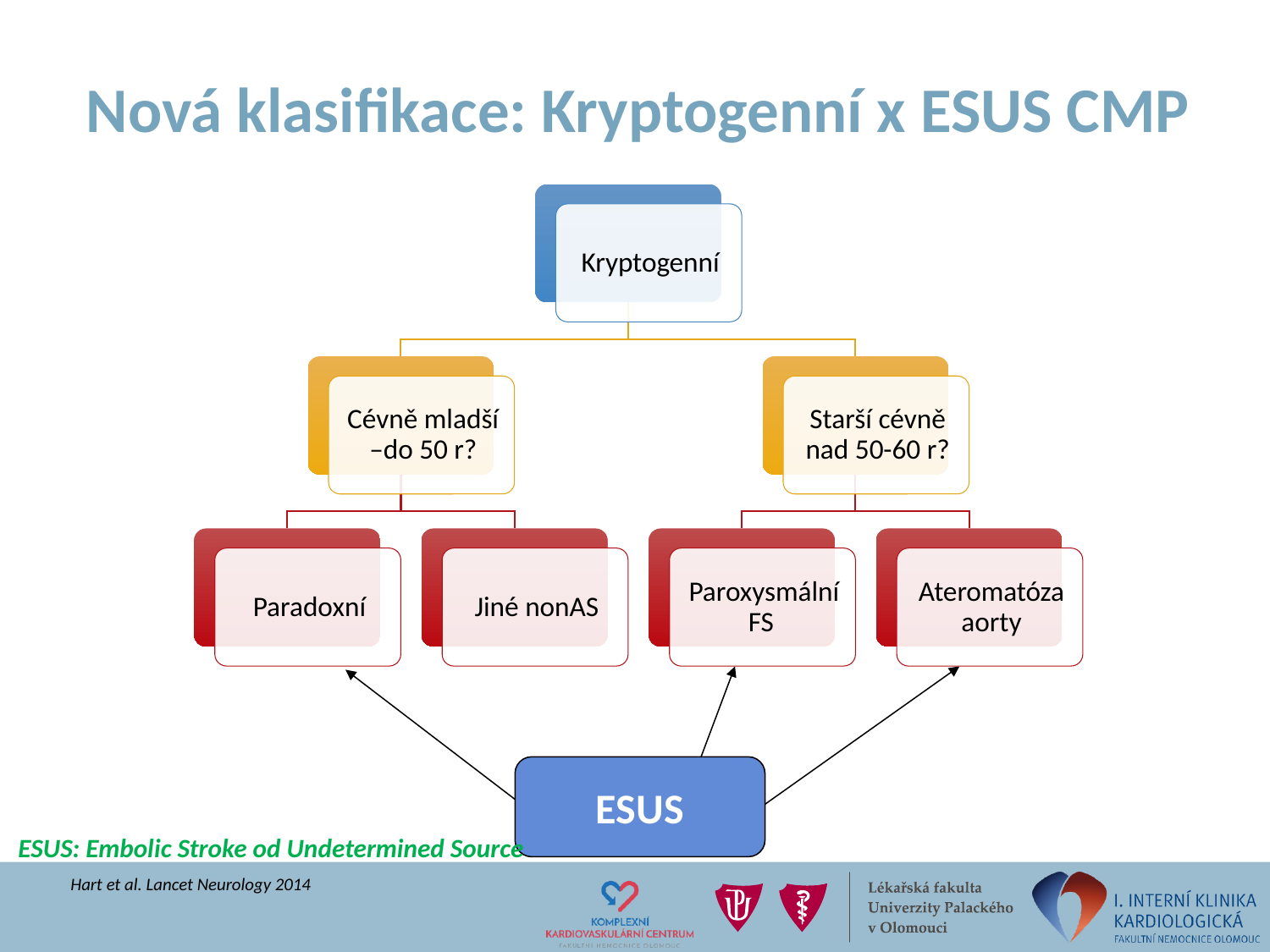

# Nová klasifikace: Kryptogenní x ESUS CMP
Kryptogenní
Cévně mladší –do 50 r?
Paradoxní
Jiné nonAS
Starší cévně nad 50-60 r?
Paroxysmální FS
Ateromatóza aorty
ESUS
ESUS: Embolic Stroke od Undetermined Source
Hart et al. Lancet Neurology 2014